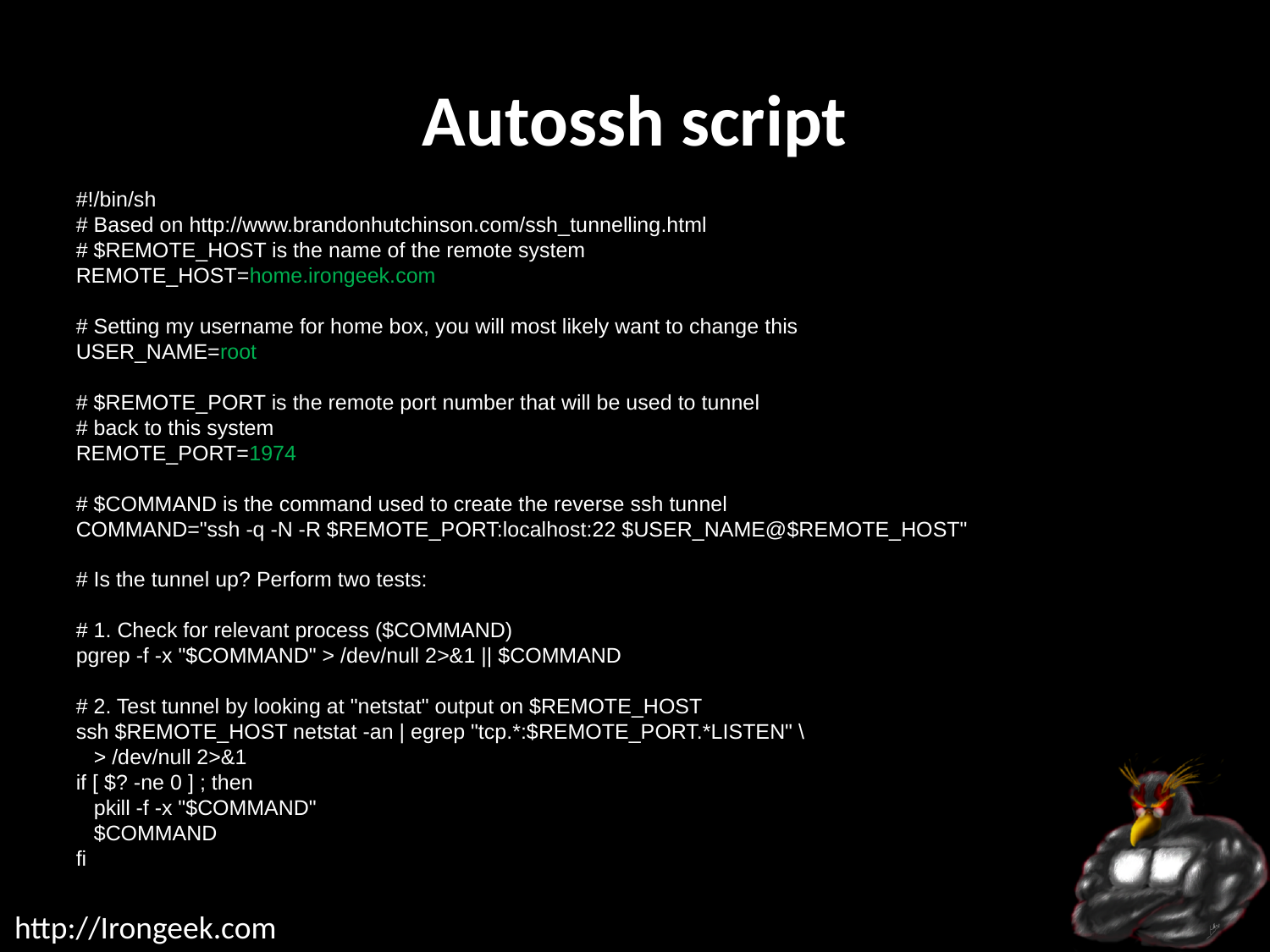

# Autossh script
#!/bin/sh
# Based on http://www.brandonhutchinson.com/ssh_tunnelling.html
# $REMOTE_HOST is the name of the remote system
REMOTE_HOST=home.irongeek.com

# Setting my username for home box, you will most likely want to change this
USER_NAME=root

# $REMOTE_PORT is the remote port number that will be used to tunnel
# back to this system
REMOTE_PORT=1974

# $COMMAND is the command used to create the reverse ssh tunnel
COMMAND="ssh -q -N -R $REMOTE_PORT:localhost:22 $USER_NAME@$REMOTE_HOST"

# Is the tunnel up? Perform two tests:

# 1. Check for relevant process ($COMMAND)
pgrep -f -x "$COMMAND" > /dev/null 2>&1 || $COMMAND

# 2. Test tunnel by looking at "netstat" output on $REMOTE_HOST
ssh $REMOTE_HOST netstat -an | egrep "tcp.*:$REMOTE_PORT.*LISTEN" \
   > /dev/null 2>&1
if [ $? -ne 0 ] ; then
   pkill -f -x "$COMMAND"
   $COMMAND
fi